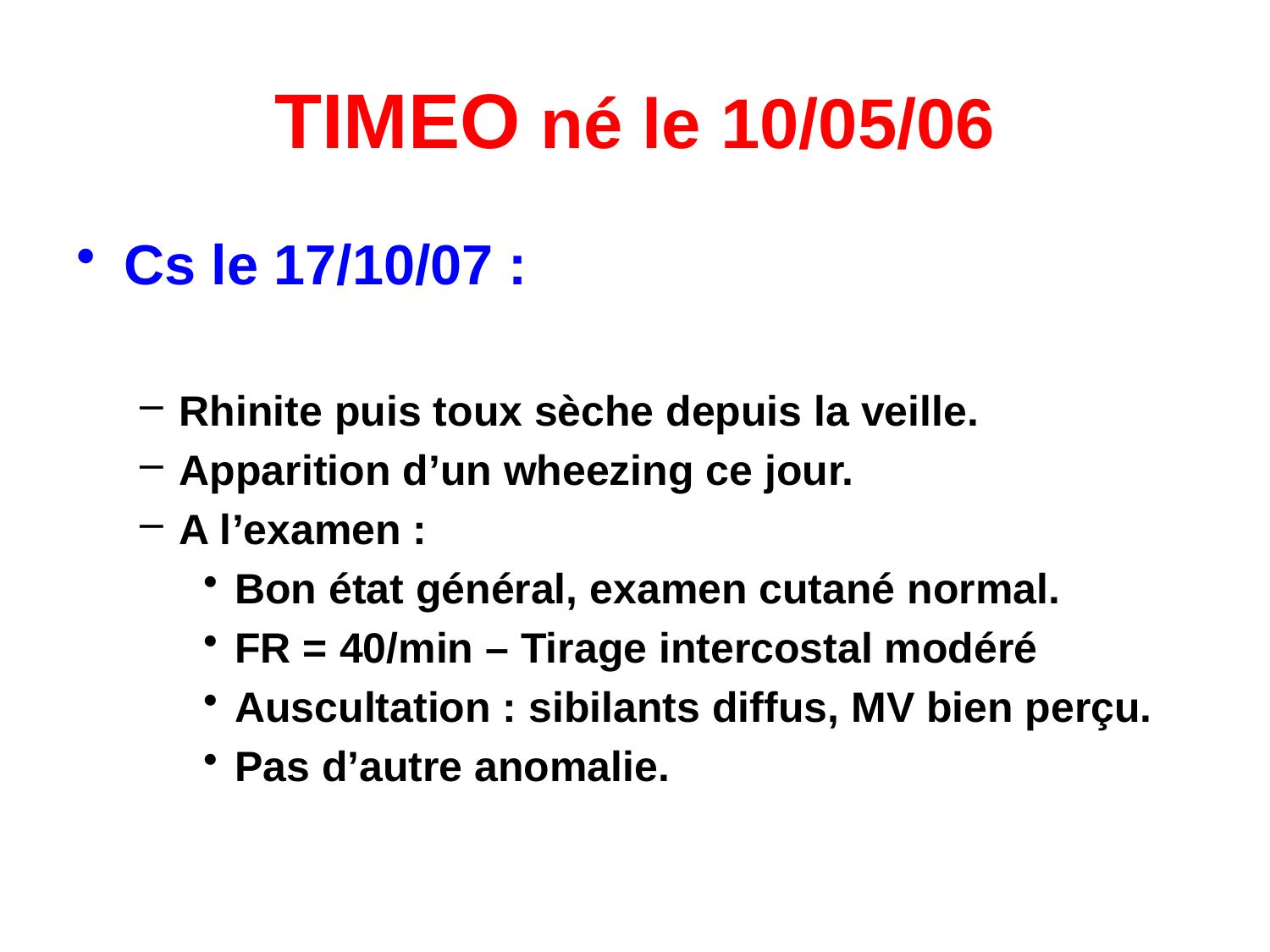

# TIMEO né le 10/05/06
Cs le 17/10/07 :

Rhinite puis toux sèche depuis la veille.
Apparition d’un wheezing ce jour.
A l’examen :
Bon état général, examen cutané normal.
FR = 40/min – Tirage intercostal modéré
Auscultation : sibilants diffus, MV bien perçu.
Pas d’autre anomalie.